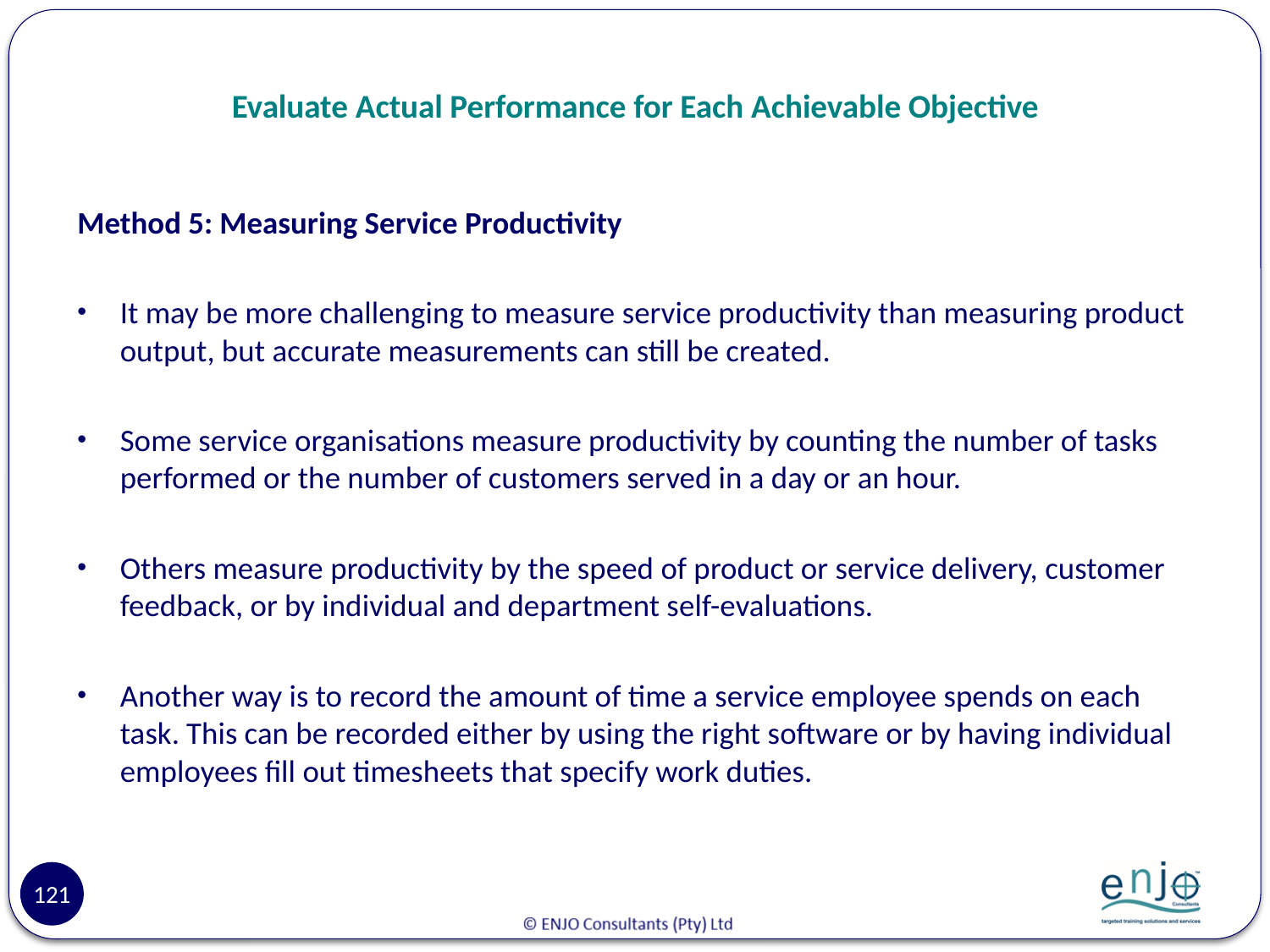

# Evaluate Actual Performance for Each Achievable Objective
Method 5: Measuring Service Productivity

It may be more challenging to measure service productivity than measuring product output, but accurate measurements can still be created.

Some service organisations measure productivity by counting the number of tasks performed or the number of customers served in a day or an hour.

Others measure productivity by the speed of product or service delivery, customer feedback, or by individual and department self-evaluations.

Another way is to record the amount of time a service employee spends on each task. This can be recorded either by using the right software or by having individual employees fill out timesheets that specify work duties.

121